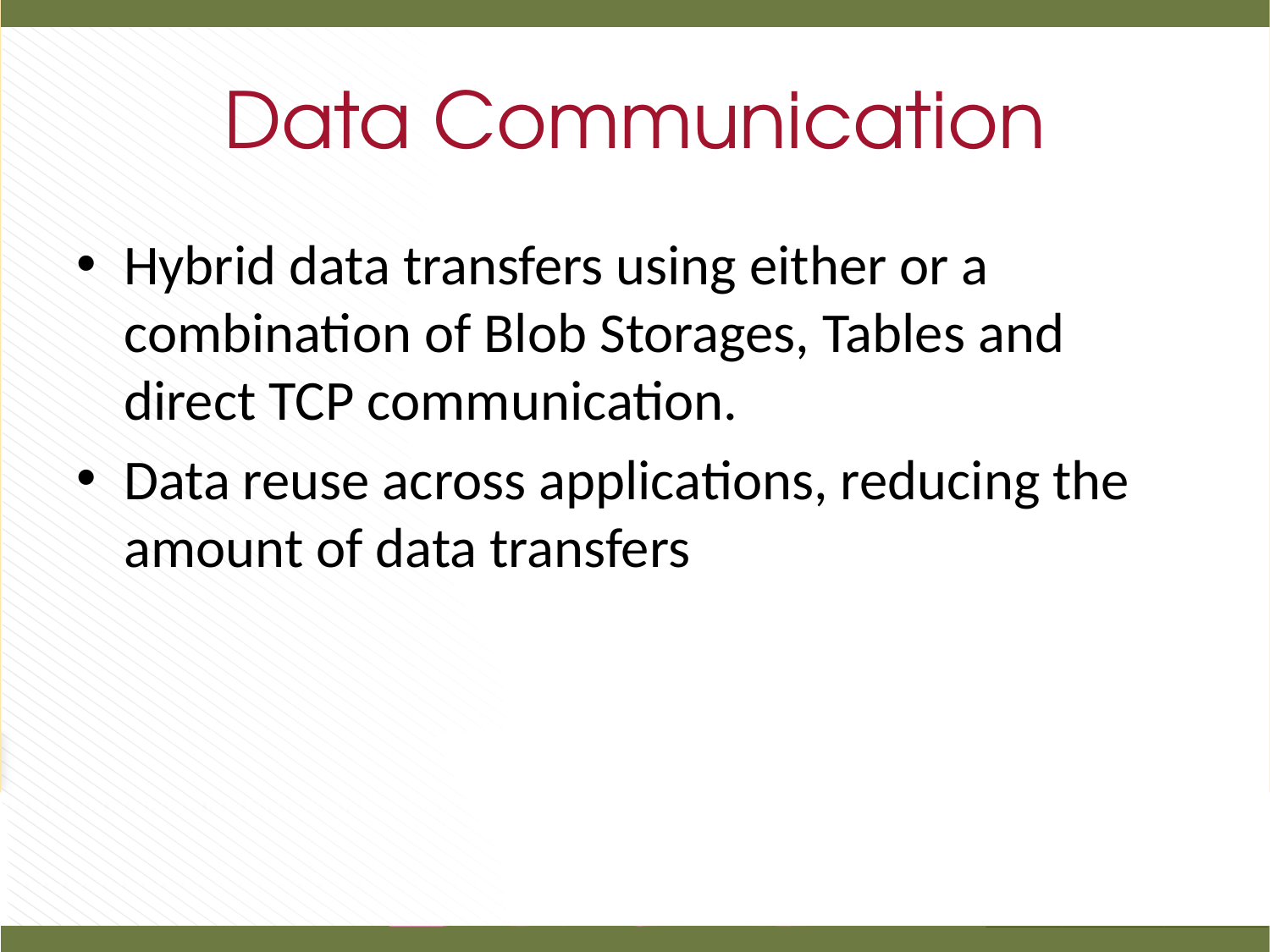

# Data Communication
Hybrid data transfers using either or a combination of Blob Storages, Tables and direct TCP communication.
Data reuse across applications, reducing the amount of data transfers